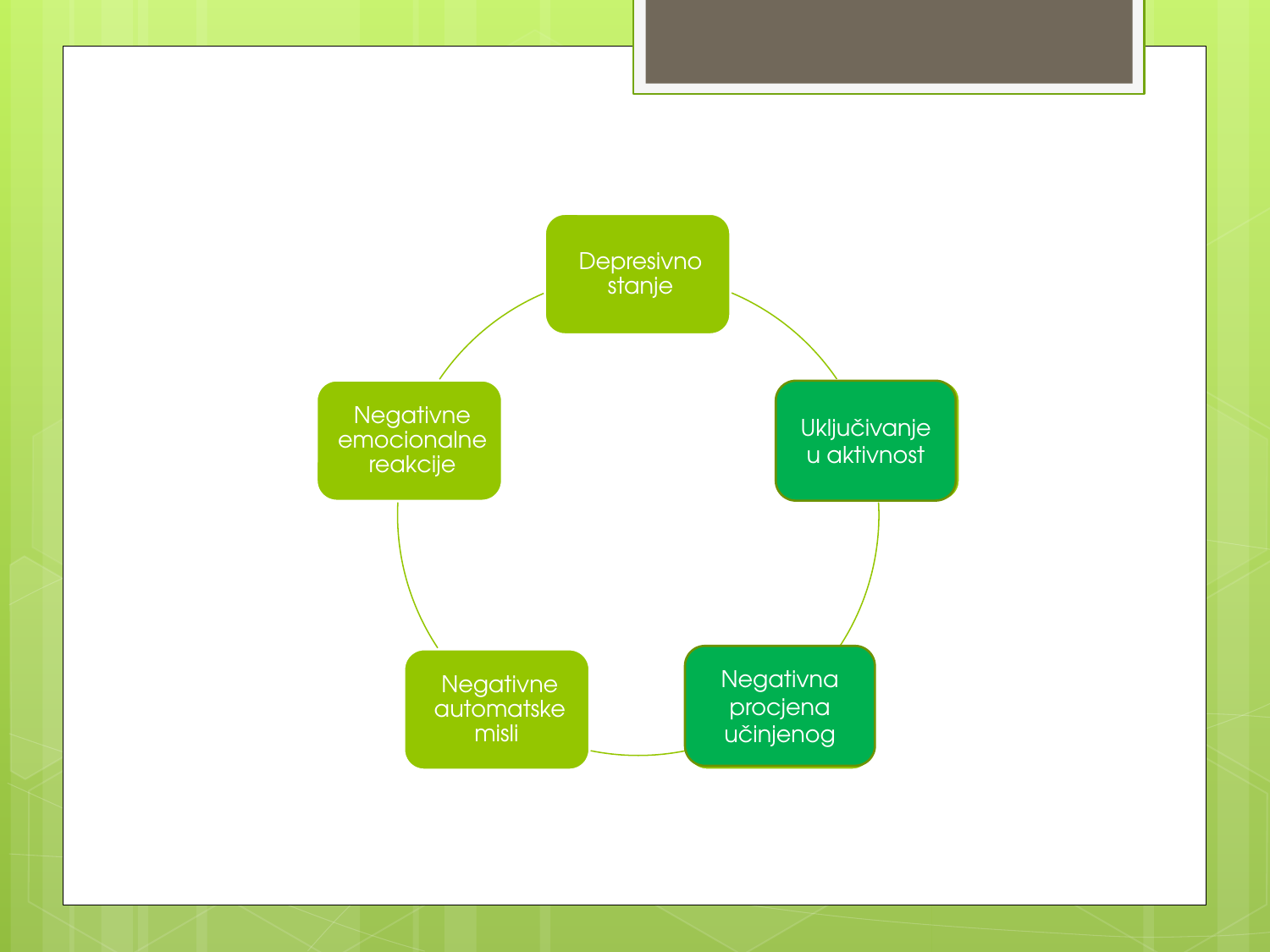

Depresivno stanje
Pasivnost
Vanjski lokus kontrole
Negativne automatske misli
Negativne emocionalne reakcije
Uključivanje u aktivnost
Negativna procjena učinjenog